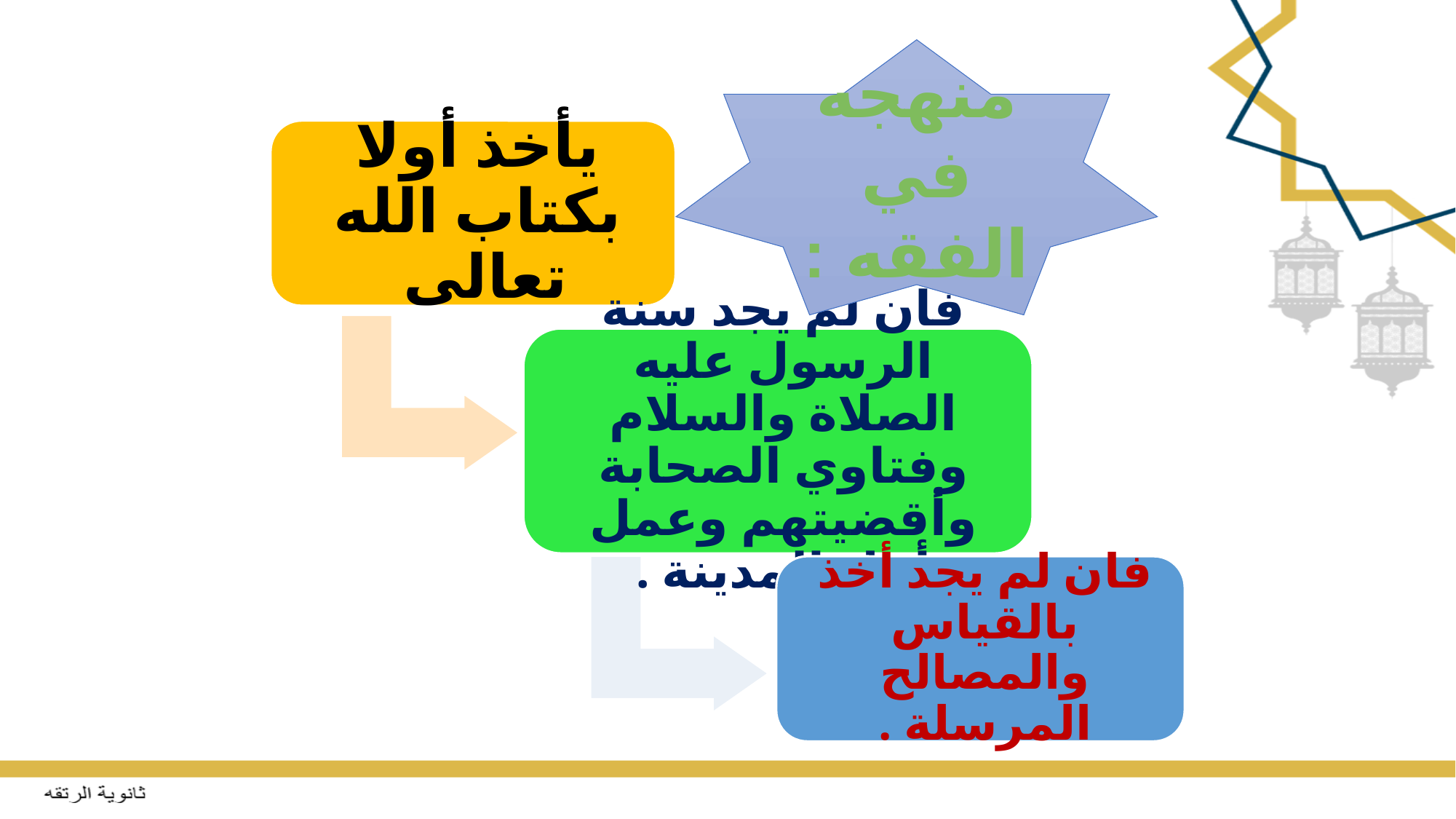

منهجه في الفقه :
يأخذ أولا بكتاب الله تعالى
فان لم يجد سنة الرسول عليه الصلاة والسلام وفتاوي الصحابة وأقضيتهم وعمل أهل المدينة .
فان لم يجد أخذ بالقياس والمصالح المرسلة .